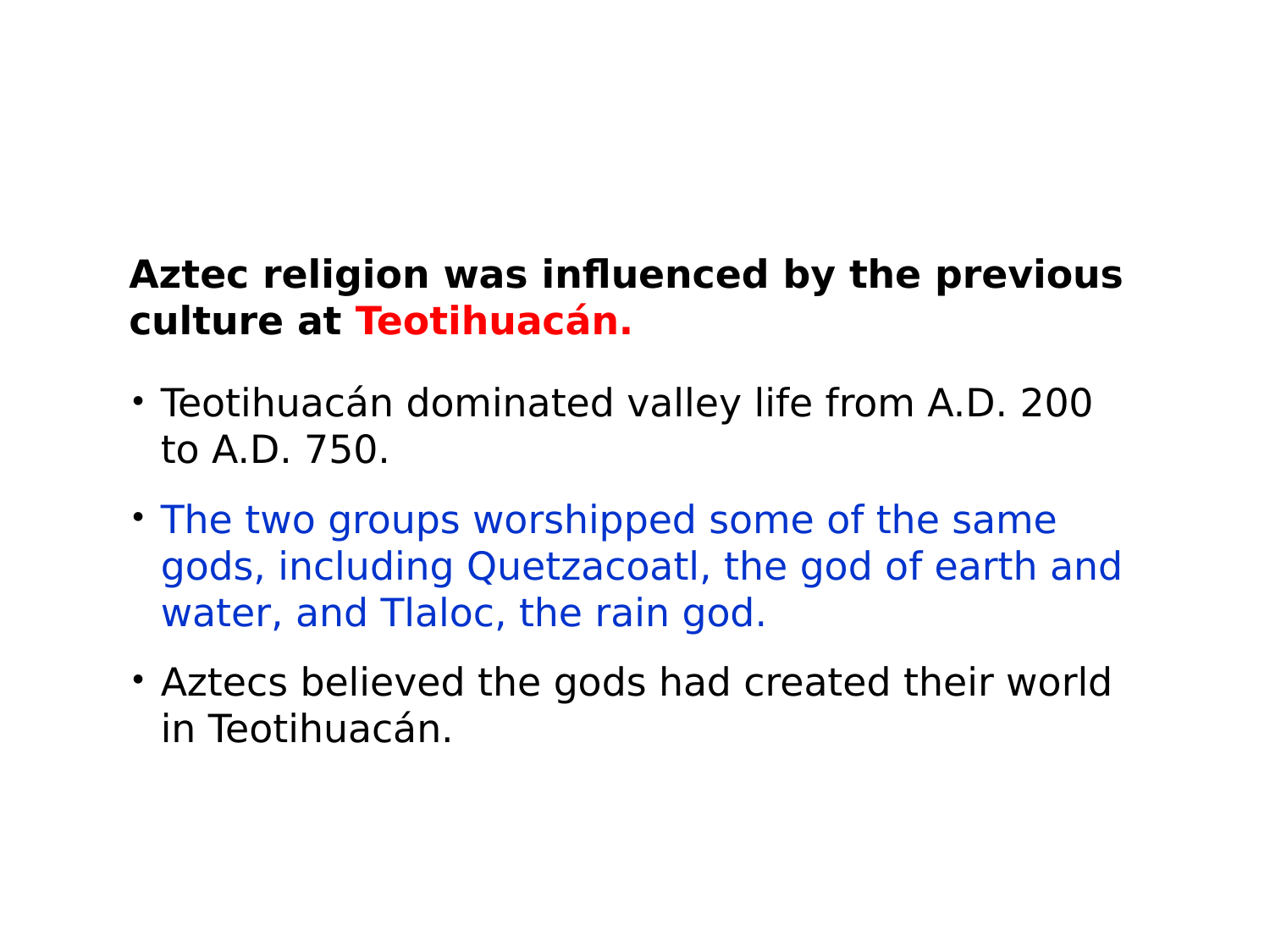

Aztec religion was influenced by the previous culture at Teotihuacán.
Teotihuacán dominated valley life from A.D. 200 to A.D. 750.
The two groups worshipped some of the same gods, including Quetzacoatl, the god of earth and water, and Tlaloc, the rain god.
Aztecs believed the gods had created their world in Teotihuacán.